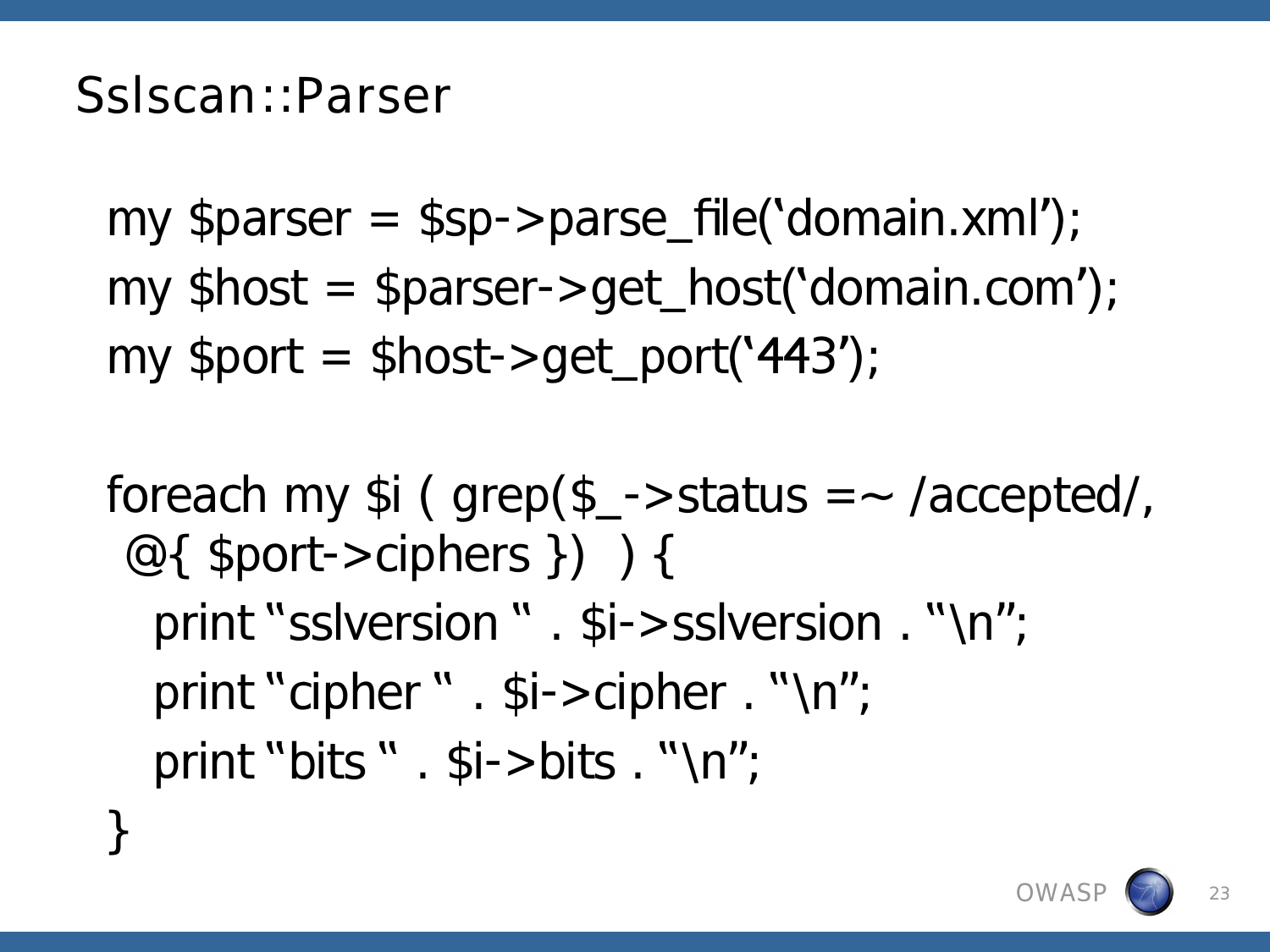

# Sslscan::Parser
  my $parser = $sp->parse_file(‘domain.xml’);
  my $host = $parser->get_host(‘domain.com’);
  my $port = $host->get_port(‘443’);

  foreach my $i ( grep($_->status =~ /accepted/,   @{ $port->ciphers })  ) {
     print “sslversion “ . $i->sslversion . “\n”;
     print “cipher “ . $i->cipher . “\n”;
     print “bits “ . $i->bits . “\n”;
  }

23